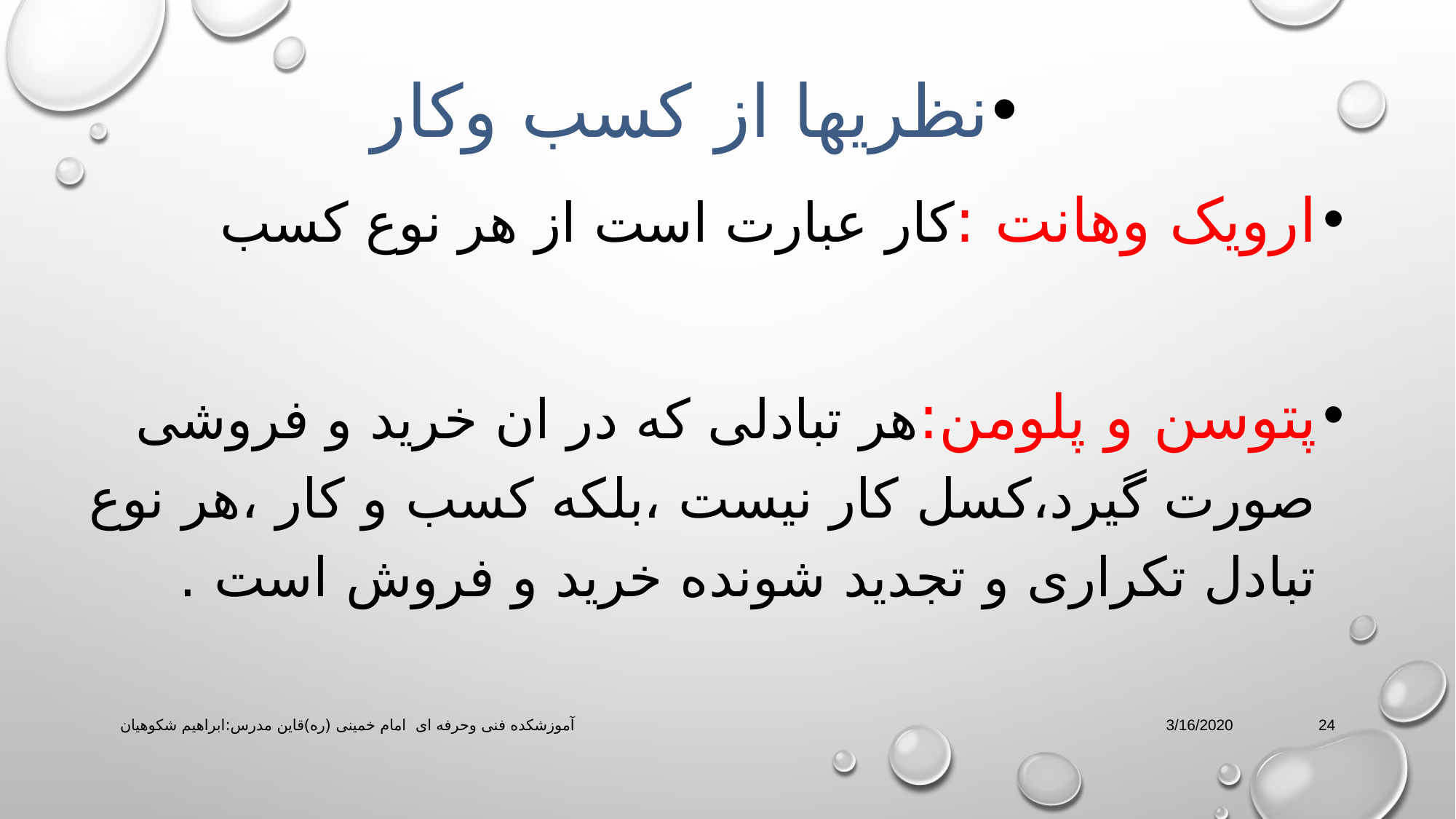

نظريها از كسب وكار
ارویک وهانت :كار عبارت است از هر نوع كسب

پتوسن و پلومن:هر تبادلى كه در ان خريد و فروشى صورت گيرد،كسل كار نيست ،بلكه كسب و كار ،هر نوع تبادل تكرارى و تجديد شونده خريد و فروش است .

آموزشکده فنی وحرفه ای  امام خمینی (ره)قاین مدرس:ابراهیم شکوهیان
3/16/2020
24